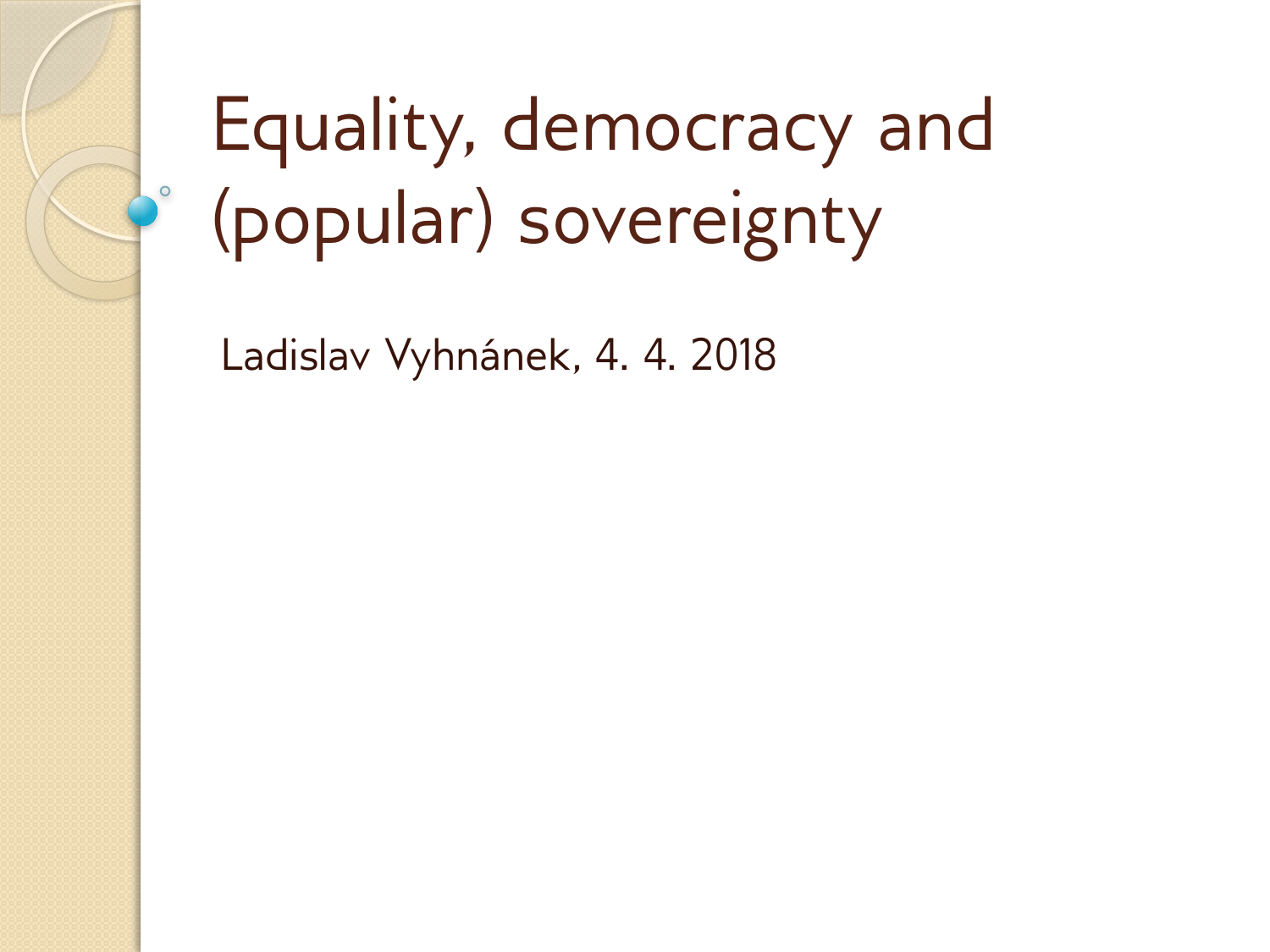

# Equality, democracy and (popular) sovereignty

Ladislav Vyhnánek, 4. 4. 2018